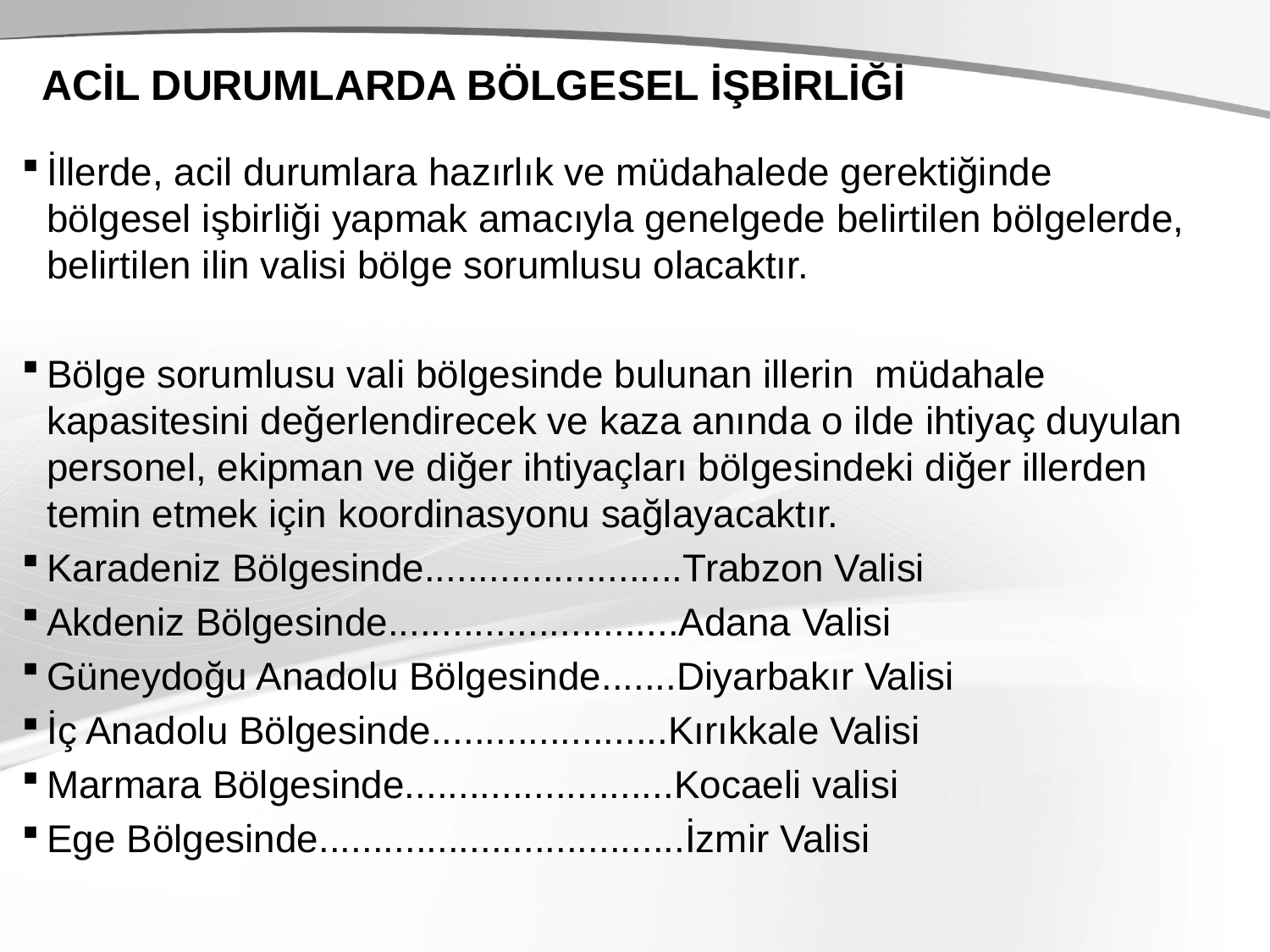

# ACİL DURUMLARDA BÖLGESEL İŞBİRLİĞİ
İllerde, acil durumlara hazırlık ve müdahalede gerektiğinde bölgesel işbirliği yapmak amacıyla genelgede belirtilen bölgelerde, belirtilen ilin valisi bölge sorumlusu olacaktır.

Bölge sorumlusu vali bölgesinde bulunan illerin  müdahale kapasitesini değerlendirecek ve kaza anında o ilde ihtiyaç duyulan personel, ekipman ve diğer ihtiyaçları bölgesindeki diğer illerden temin etmek için koordinasyonu sağlayacaktır.
Karadeniz Bölgesinde........................Trabzon Valisi
Akdeniz Bölgesinde...........................Adana Valisi
Güneydoğu Anadolu Bölgesinde.......Diyarbakır Valisi
İç Anadolu Bölgesinde......................Kırıkkale Valisi
Marmara Bölgesinde.........................Kocaeli valisi
Ege Bölgesinde..................................İzmir Valisi